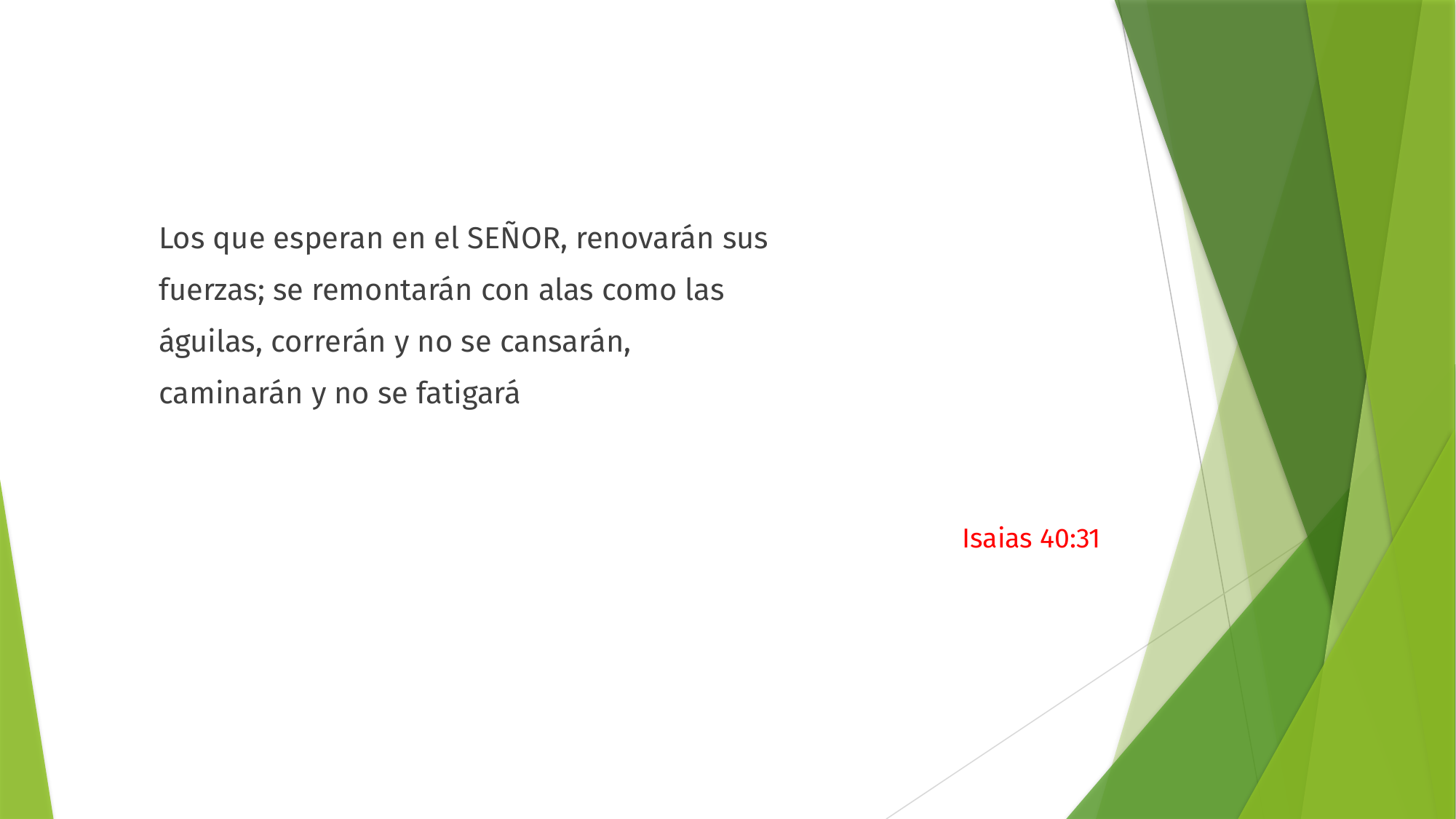

Los que esperan en el SEÑOR, renovarán sus
fuerzas; se remontarán con alas como las
águilas, correrán y no se cansarán,
caminarán y no se fatigará

                                                                                                                     Isaias 40:31